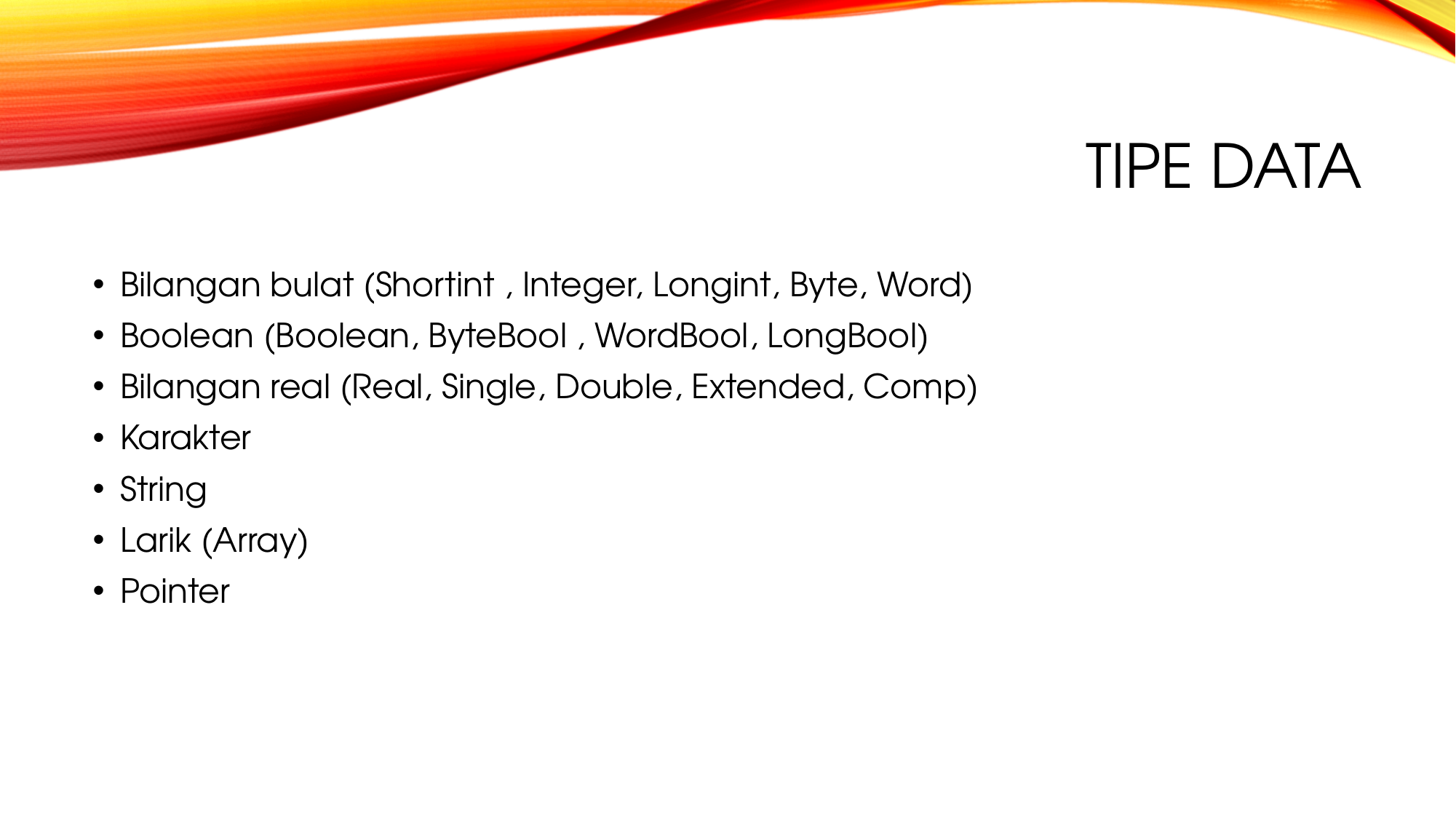

# Tipe data
Bilangan bulat (Shortint , Integer, Longint, Byte, Word)
Boolean (Boolean, ByteBool , WordBool, LongBool)
Bilangan real (Real, Single, Double, Extended, Comp)
Karakter
String
Larik (Array)
Pointer